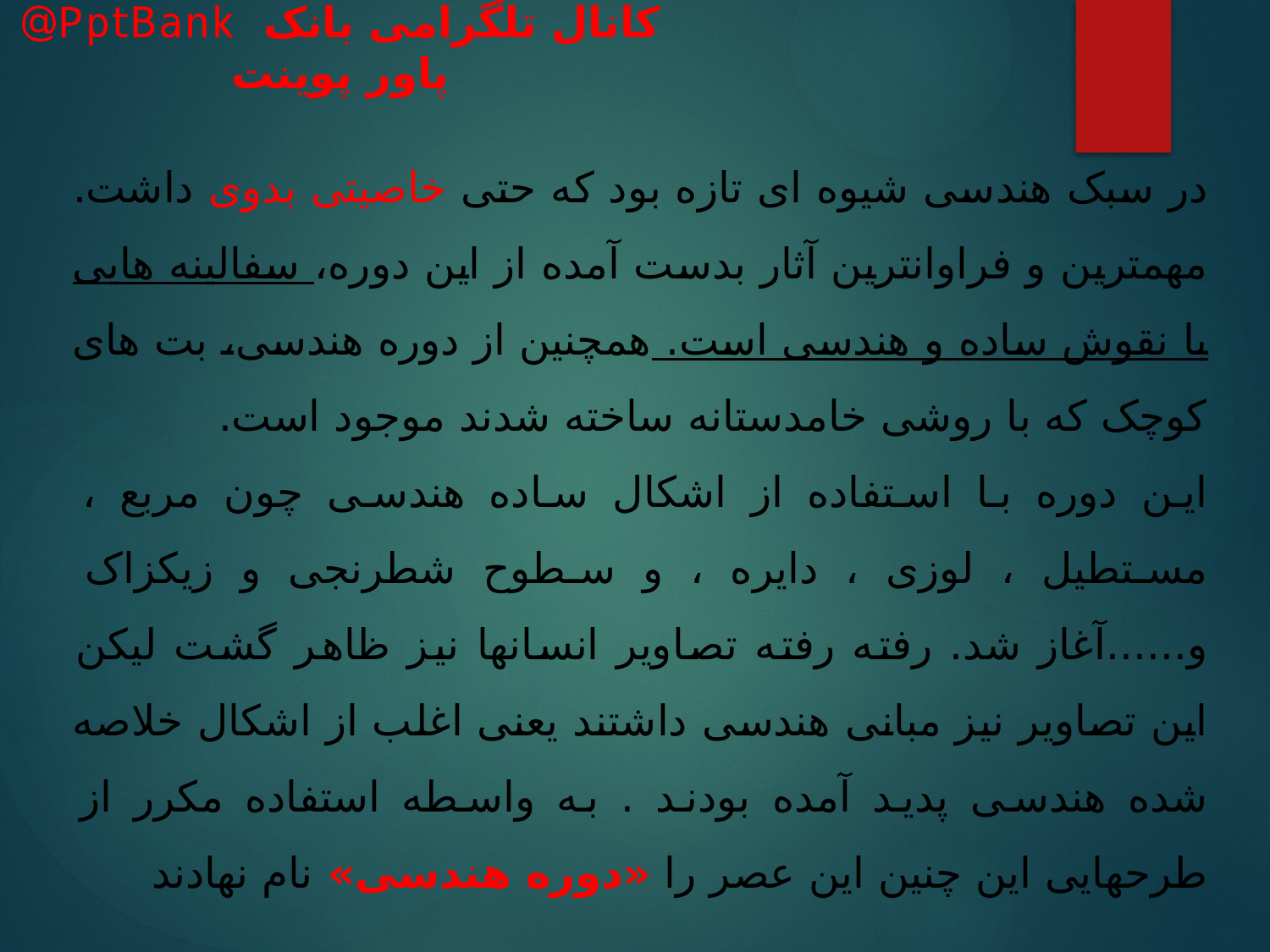

در سبک هندسی شیوه ای تازه بود که حتی خاصیتی بدوی داشت. مهمترین و فراوانترین آثار بدست آمده از این دوره، سفالینه هایی با نقوش ساده و هندسی است. همچنین از دوره هندسی، بت های کوچک که با روشی خامدستانه ساخته شدند موجود است.
این دوره با استفاده از اشکال ساده هندسی چون مربع ، مستطیل ، لوزی ، دایره ، و سطوح شطرنجی و زیکزاک و......آغاز شد. رفته رفته تصاویر انسانها نیز ظاهر گشت لیکن این تصاویر نیز مبانی هندسی داشتند یعنی اغلب از اشکال خلاصه شده هندسی پدید آمده بودند . به واسطه استفاده مکرر از طرحهایی این چنین این عصر را «دوره هندسی» نام نهادند